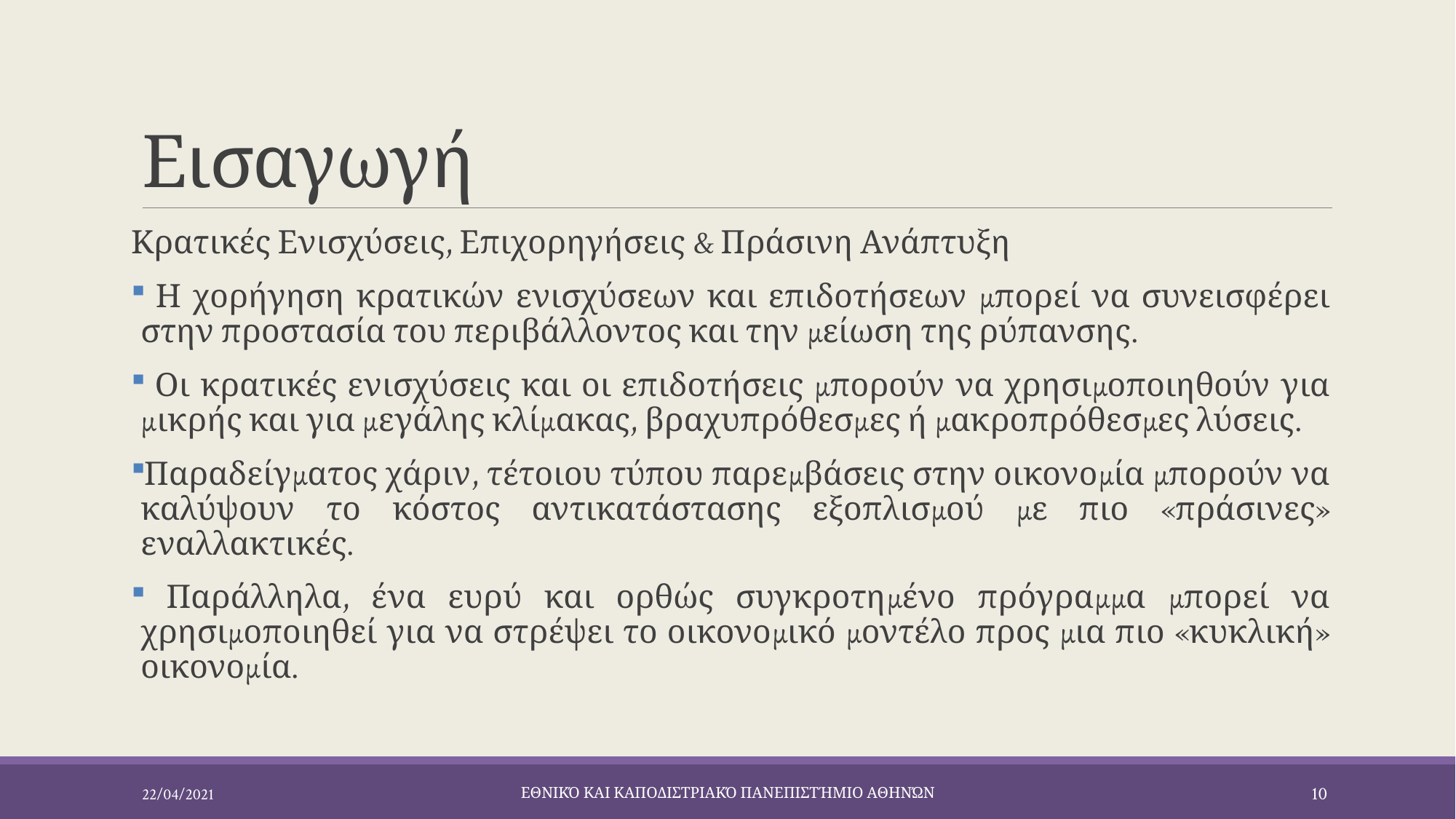

# Εισαγωγή
Κρατικές Ενισχύσεις, Επιχορηγήσεις & Πράσινη Ανάπτυξη
 Η χορήγηση κρατικών ενισχύσεων και επιδοτήσεων μπορεί να συνεισφέρει στην προστασία του περιβάλλοντος και την μείωση της ρύπανσης.
 Οι κρατικές ενισχύσεις και οι επιδοτήσεις μπορούν να χρησιμοποιηθούν για μικρής και για μεγάλης κλίμακας, βραχυπρόθεσμες ή μακροπρόθεσμες λύσεις.
Παραδείγματος χάριν, τέτοιου τύπου παρεμβάσεις στην οικονομία μπορούν να καλύψουν το κόστος αντικατάστασης εξοπλισμού με πιο «πράσινες» εναλλακτικές.
 Παράλληλα, ένα ευρύ και ορθώς συγκροτημένο πρόγραμμα μπορεί να χρησιμοποιηθεί για να στρέψει το οικονομικό μοντέλο προς μια πιο «κυκλική» οικονομία.
22/04/2021
Εθνικό και Καποδιστριακό Πανεπιστήμιο Αθηνών
10